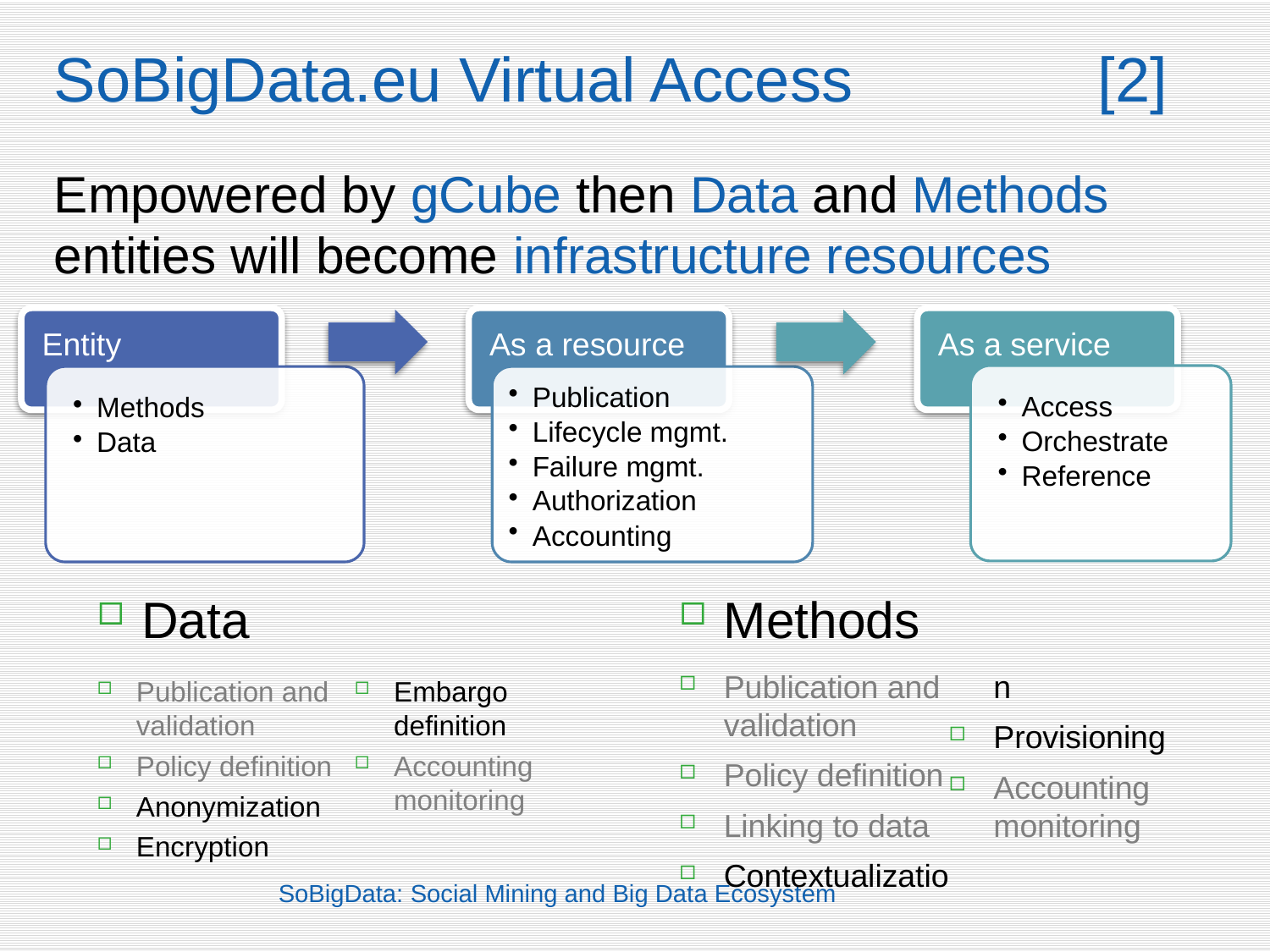

# SoBigData.eu Virtual Access              [2]
Empowered by gCube then Data and Methods entities will become infrastructure resources

Entity
Methods
Data

As a resource
Publication
Lifecycle mgmt.
Failure mgmt.
Authorization
Accounting

As a service
Access
Orchestrate
Reference

Data
Methods
Publication and validation
Policy definition
Linking to data
Contextualization
Provisioning
Accounting monitoring

Publication and validation
Policy definition
Anonymization
Encryption
Embargo definition
Accounting monitoring
SoBigData: Social Mining and Big Data Ecosystem